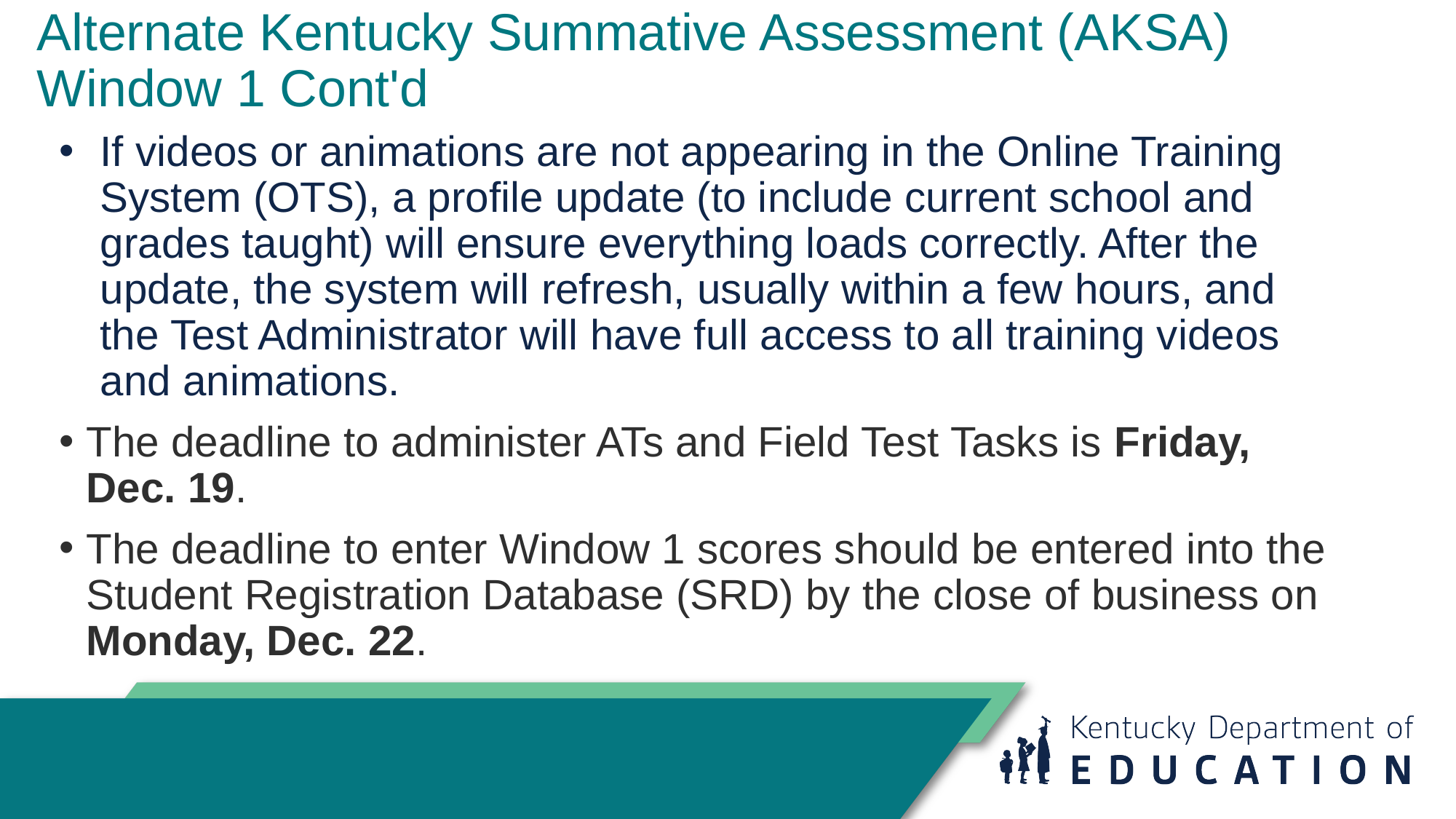

# Alternate Kentucky Summative Assessment (AKSA) Window 1 Cont'd
If videos or animations are not appearing in the Online Training System (OTS), a profile update (to include current school and grades taught) will ensure everything loads correctly. After the update, the system will refresh, usually within a few hours, and the Test Administrator will have full access to all training videos and animations.
The deadline to administer ATs and Field Test Tasks is Friday, Dec. 19.
The deadline to enter Window 1 scores should be entered into the Student Registration Database (SRD) by the close of business on Monday, Dec. 22.